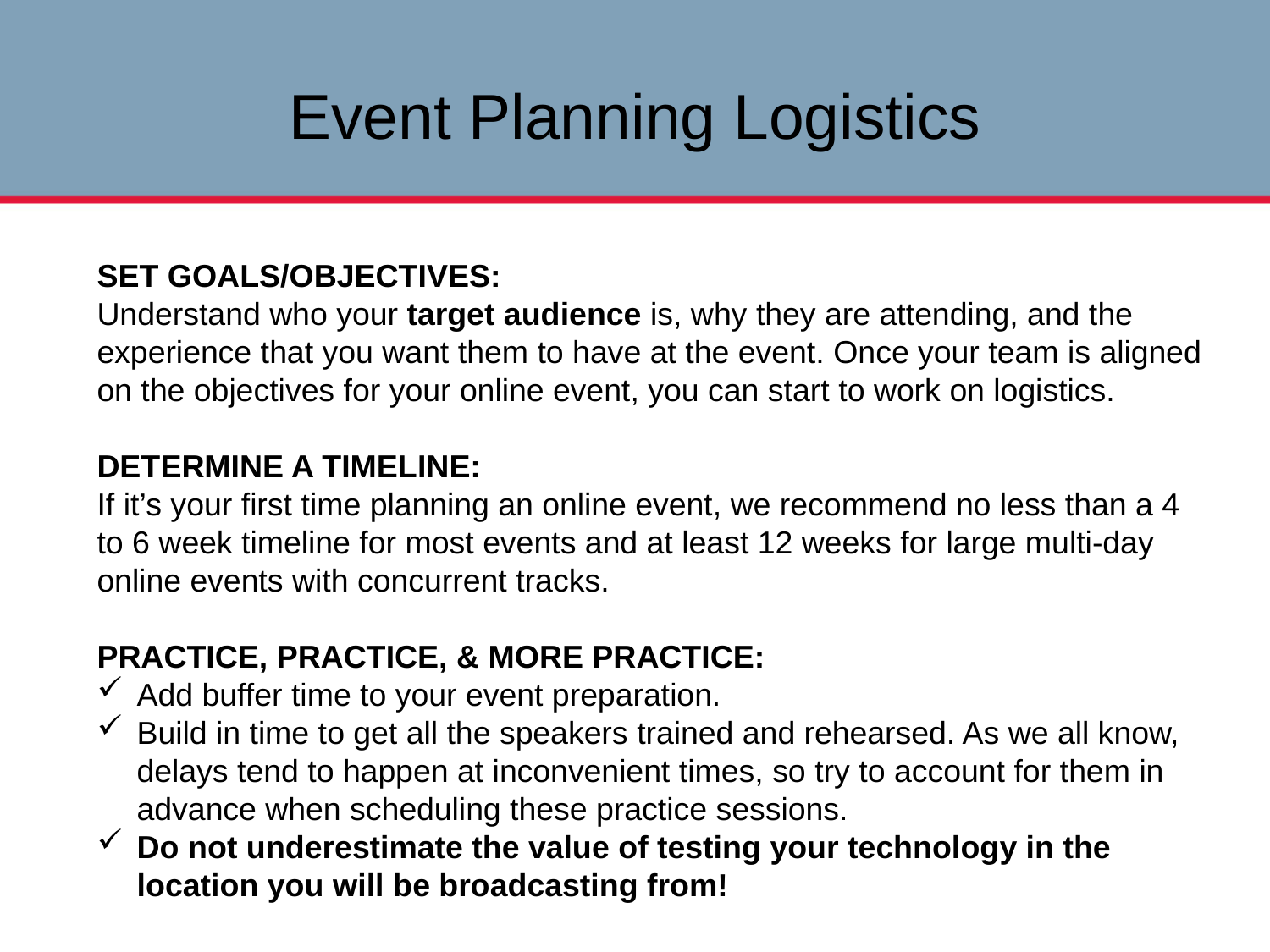

# Event Planning Logistics

SET GOALS/OBJECTIVES:
Understand who your target audience is, why they are attending, and the experience that you want them to have at the event. Once your team is aligned on the objectives for your online event, you can start to work on logistics.

DETERMINE A TIMELINE:
If it’s your first time planning an online event, we recommend no less than a 4 to 6 week timeline for most events and at least 12 weeks for large multi-day online events with concurrent tracks.

PRACTICE, PRACTICE, & MORE PRACTICE:
Add buffer time to your event preparation.
Build in time to get all the speakers trained and rehearsed. As we all know, delays tend to happen at inconvenient times, so try to account for them in advance when scheduling these practice sessions.
Do not underestimate the value of testing your technology in the location you will be broadcasting from!